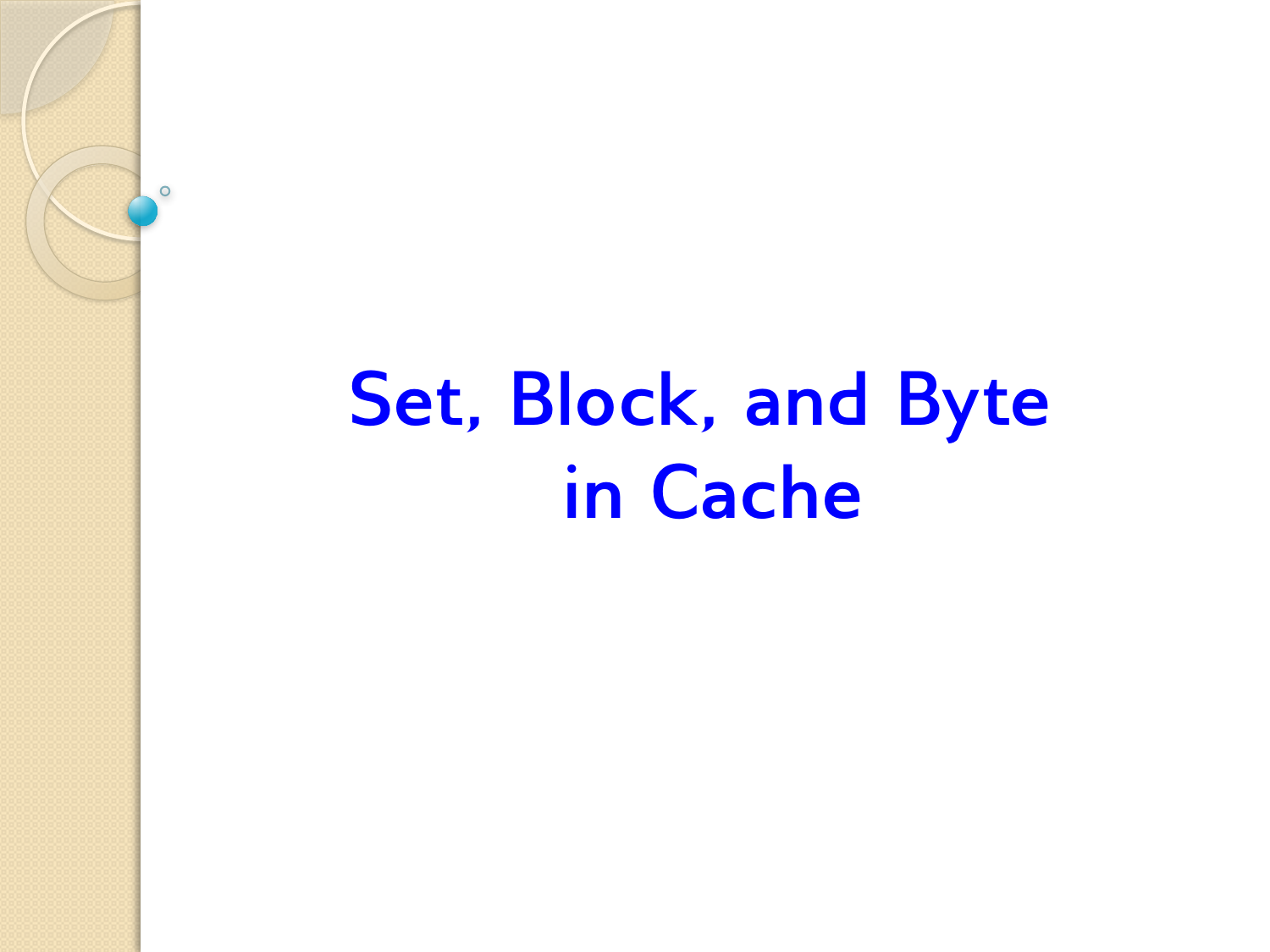

# Set, Block, and Byte in Cache